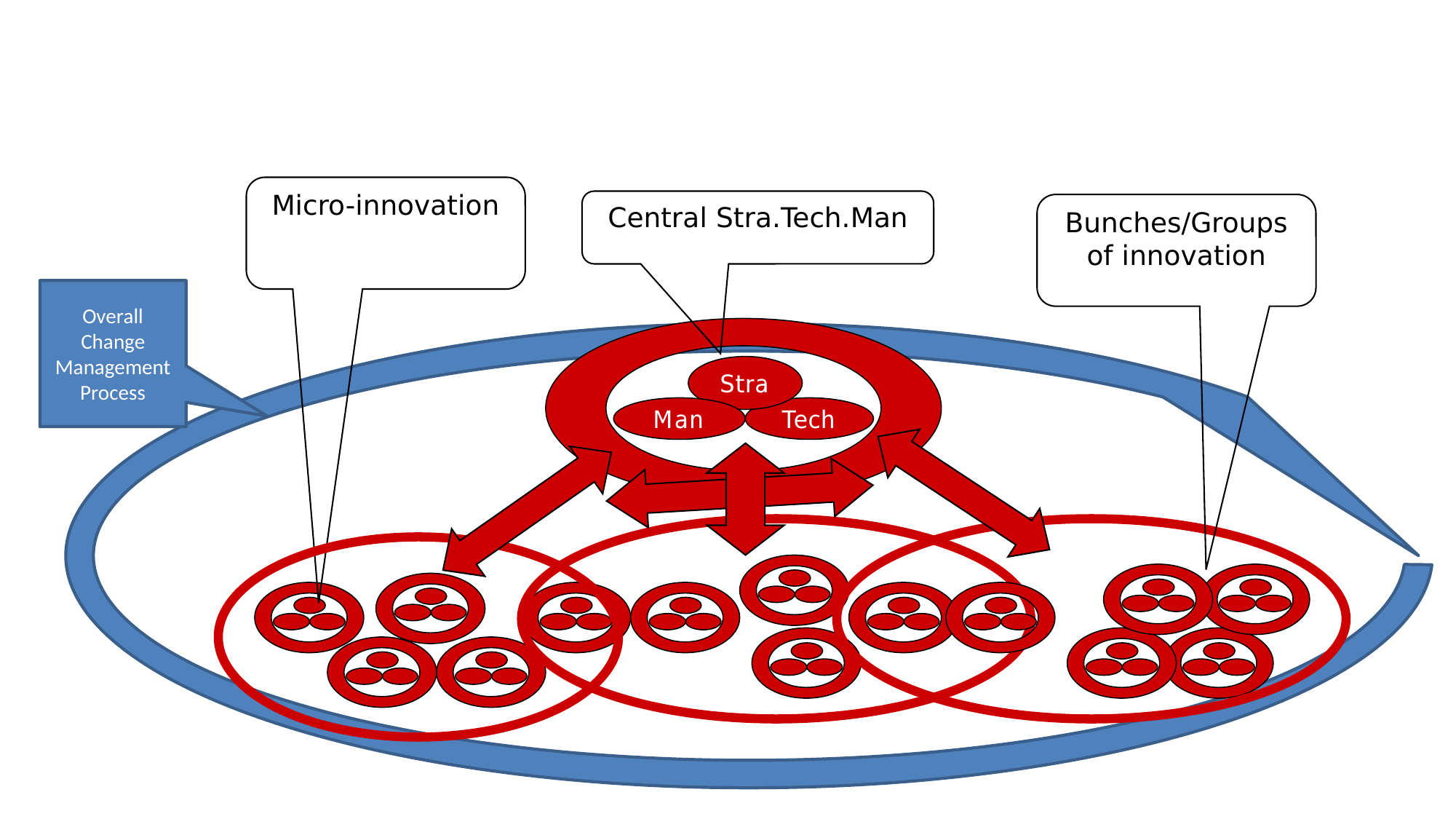

Micro-innovation
Central Stra.Tech.Man
Bunches/Groups of innovation
Overall Change Management Process

Stra
Man
Tech